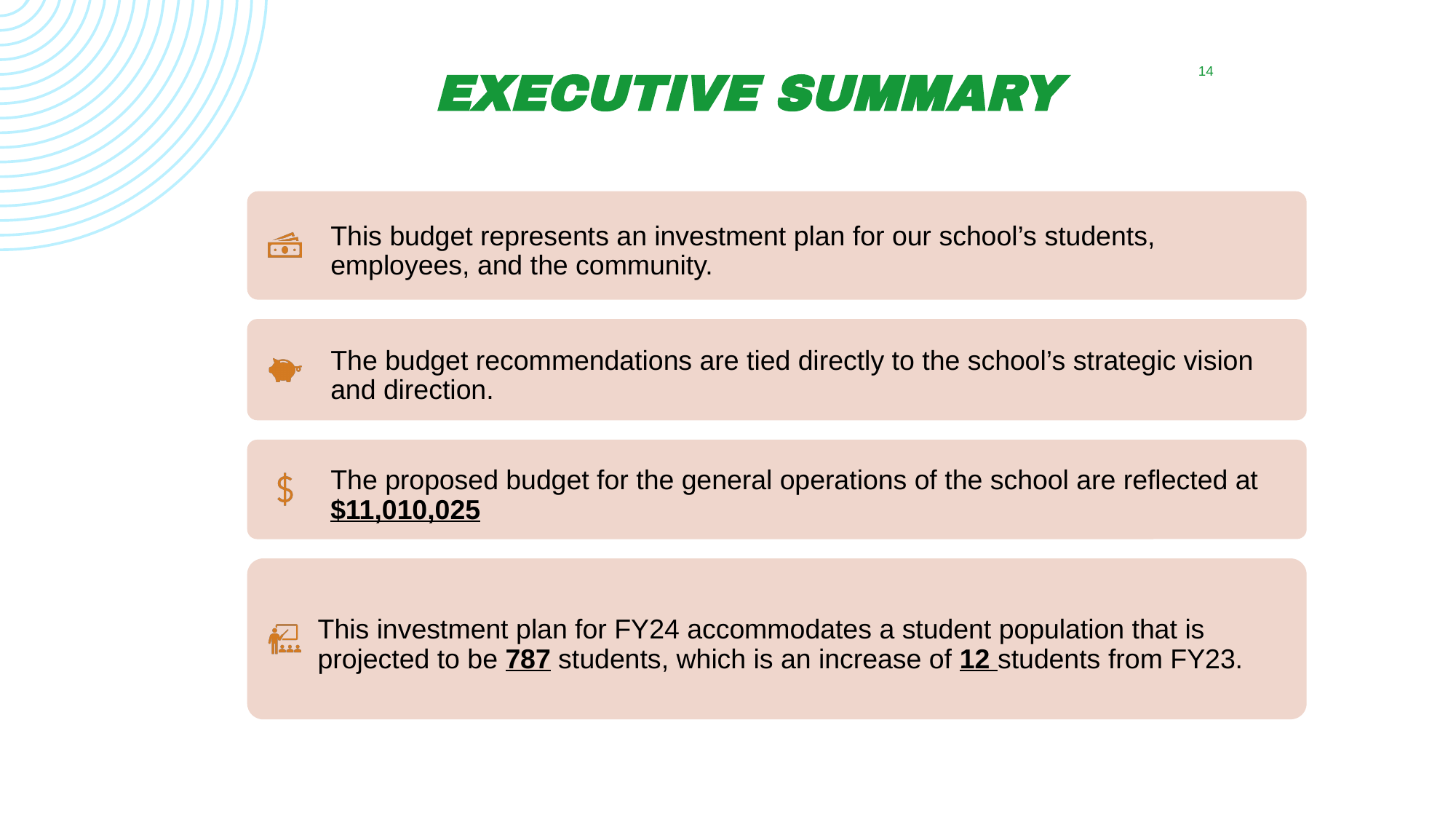

# Executive Summary
14
This budget represents an investment plan for our school’s students, employees, and the community.
The budget recommendations are tied directly to the school’s strategic vision and direction.
The proposed budget for the general operations of the school are reflected at $11,010,025
This investment plan for FY24 accommodates a student population that is projected to be 787 students, which is an increase of 12 students from FY23.